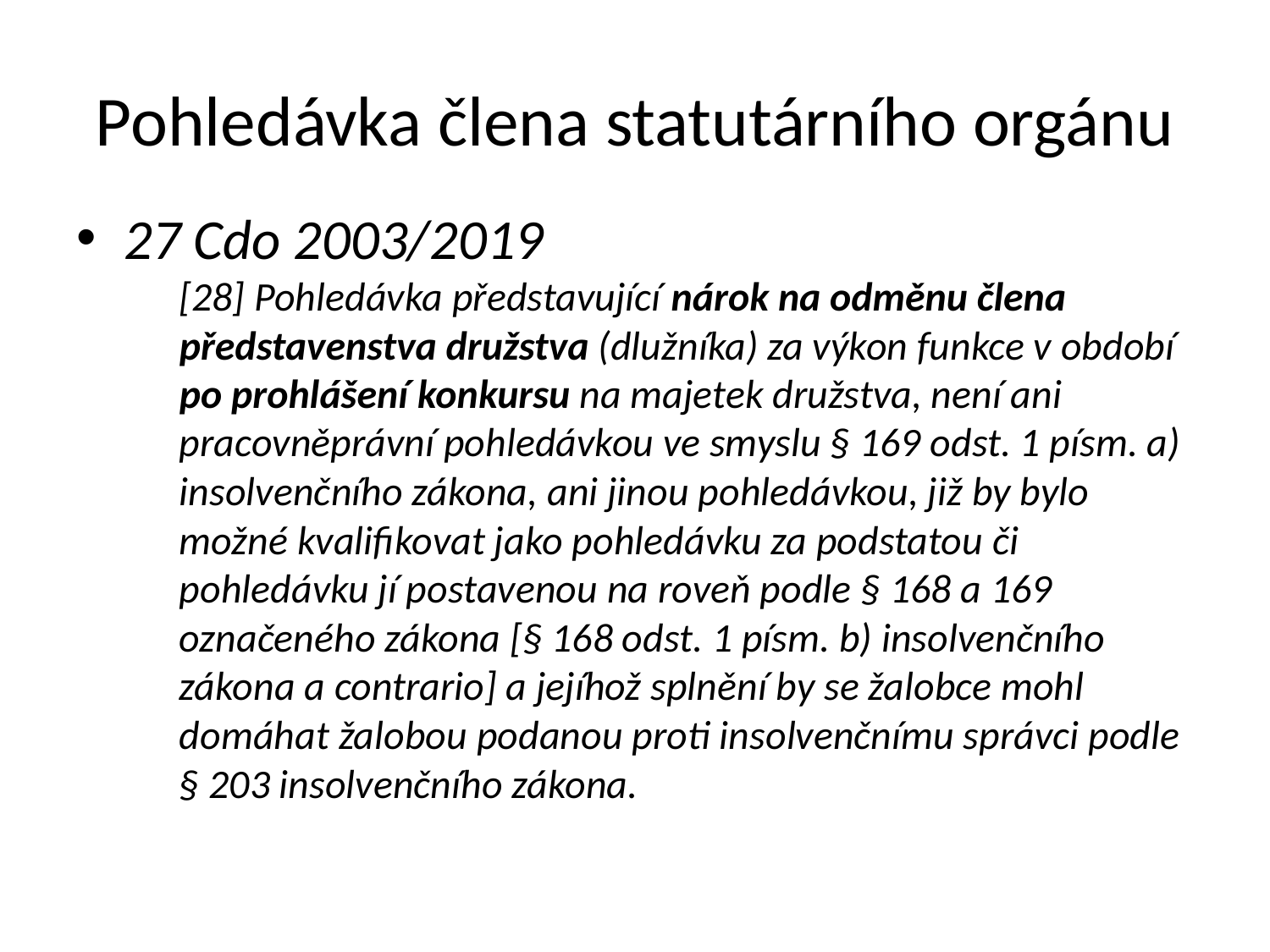

# Pohledávka člena statutárního orgánu
27 Cdo 2003/2019
	[28] Pohledávka představující nárok na odměnu člena představenstva družstva (dlužníka) za výkon funkce v období po prohlášení konkursu na majetek družstva, není ani pracovněprávní pohledávkou ve smyslu § 169 odst. 1 písm. a) insolvenčního zákona, ani jinou pohledávkou, již by bylo možné kvalifikovat jako pohledávku za podstatou či pohledávku jí postavenou na roveň podle § 168 a 169 označeného zákona [§ 168 odst. 1 písm. b) insolvenčního zákona a contrario] a jejíhož splnění by se žalobce mohl domáhat žalobou podanou proti insolvenčnímu správci podle § 203 insolvenčního zákona.